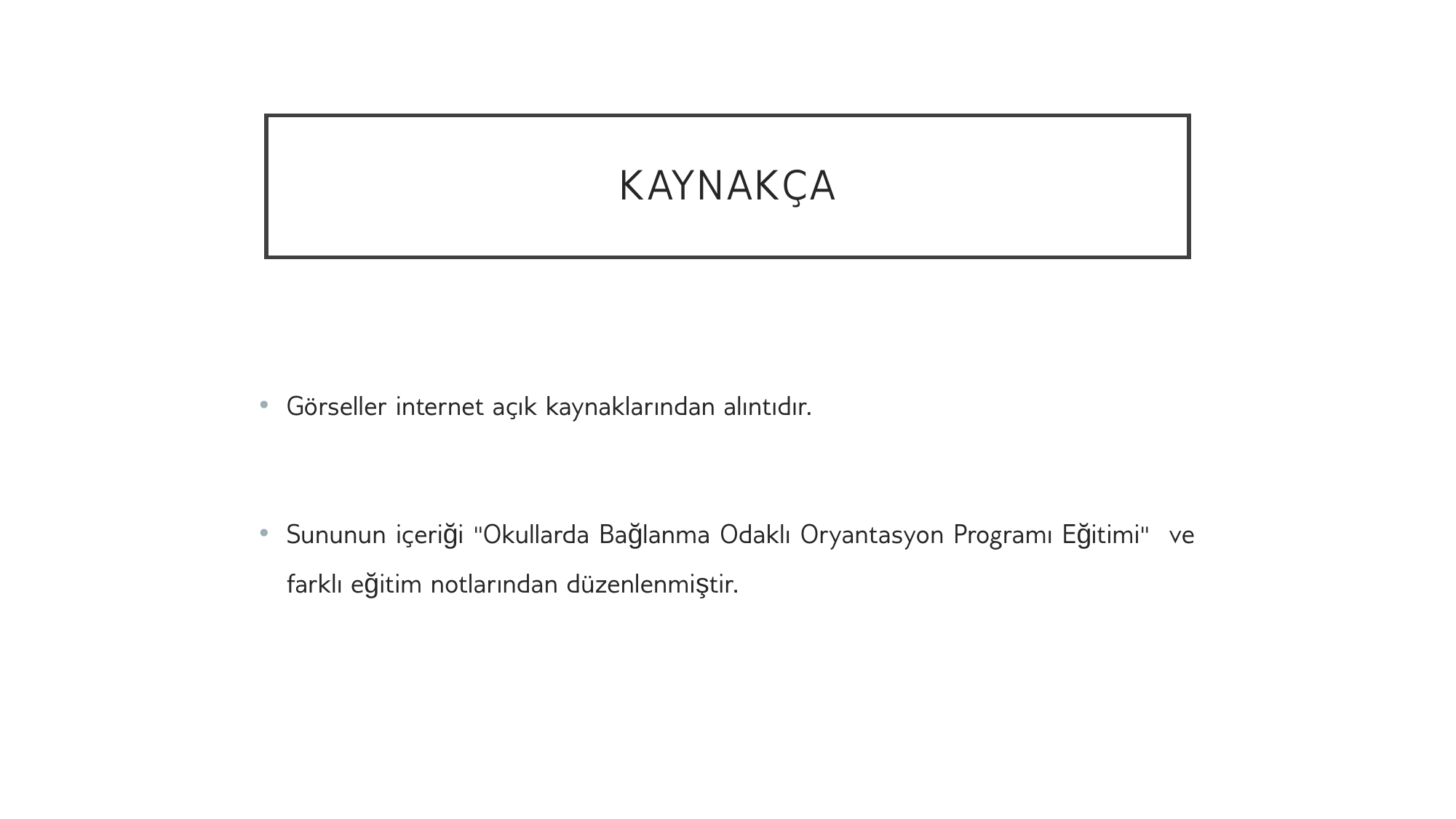

# Kaynakça

Görseller internet açık kaynaklarından alıntıdır.

Sununun içeriği "Okullarda Bağlanma Odaklı Oryantasyon Programı Eğitimi"  ve farklı eğitim notlarından düzenlenmiştir.